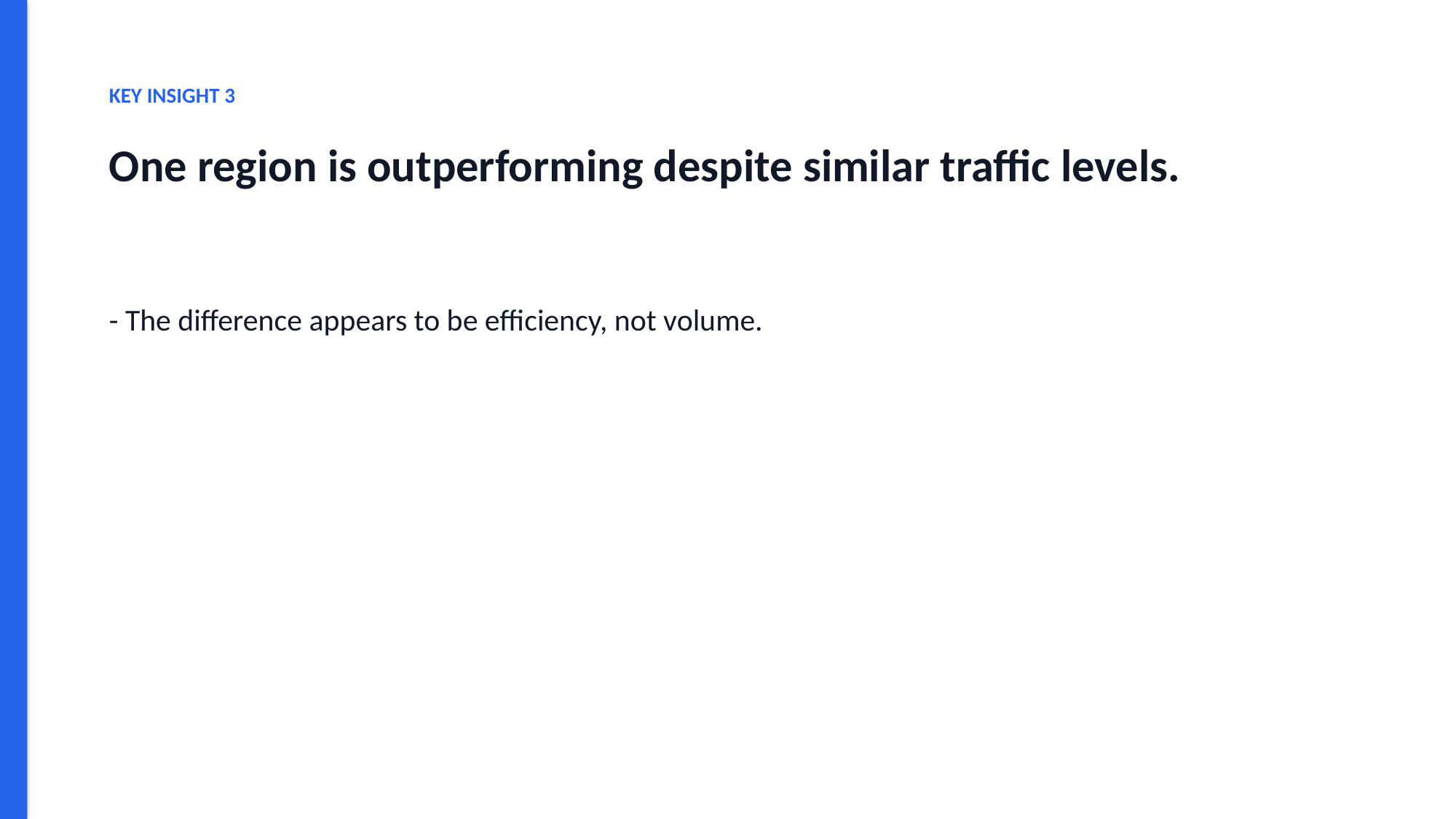

KEY INSIGHT 3
One region is outperforming despite similar traffic levels.
- The difference appears to be efficiency, not volume.